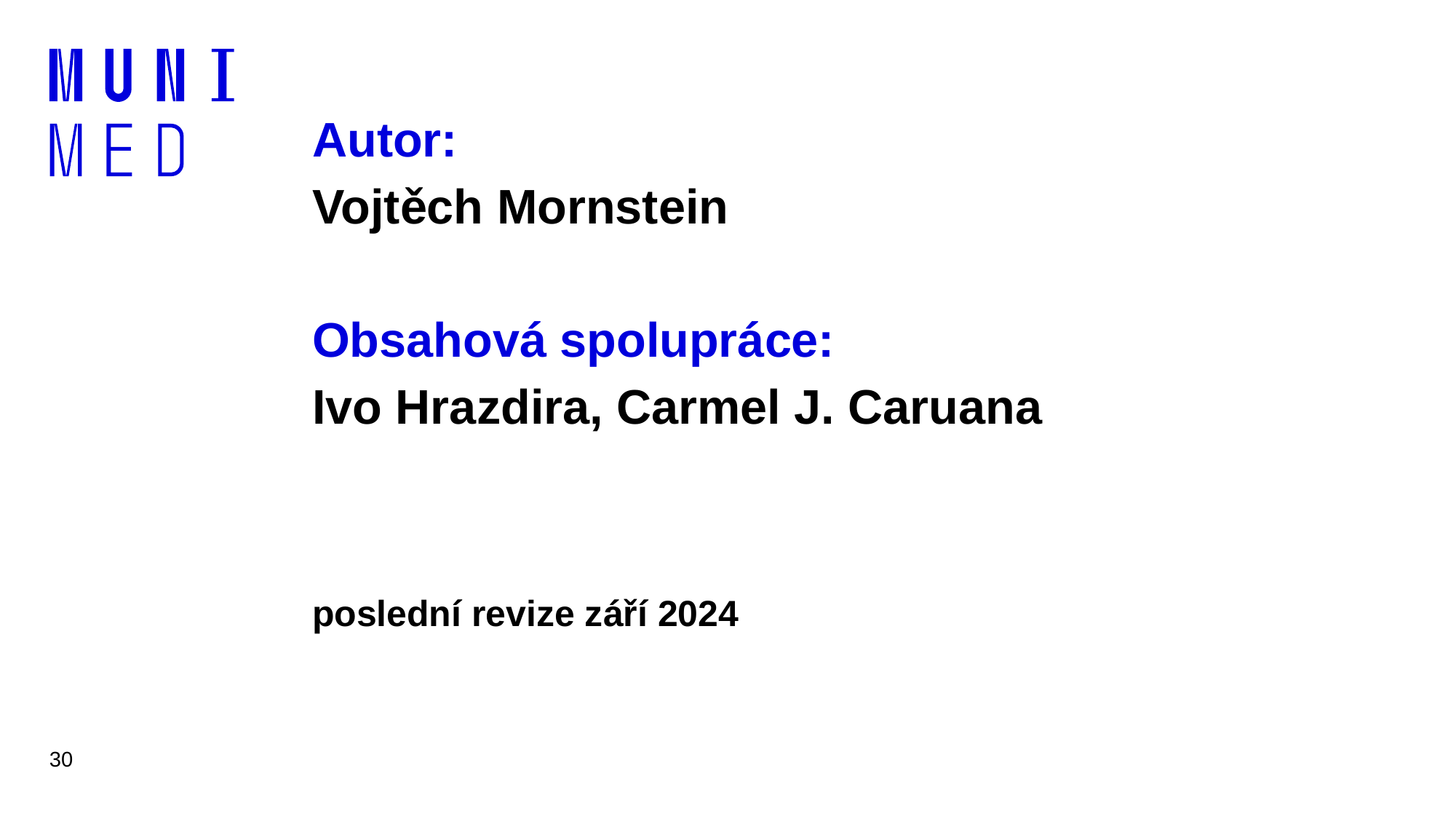

30
# Autor: Vojtěch Mornstein Obsahová spolupráce: Ivo Hrazdira, Carmel J. Caruana poslední revize září 2024